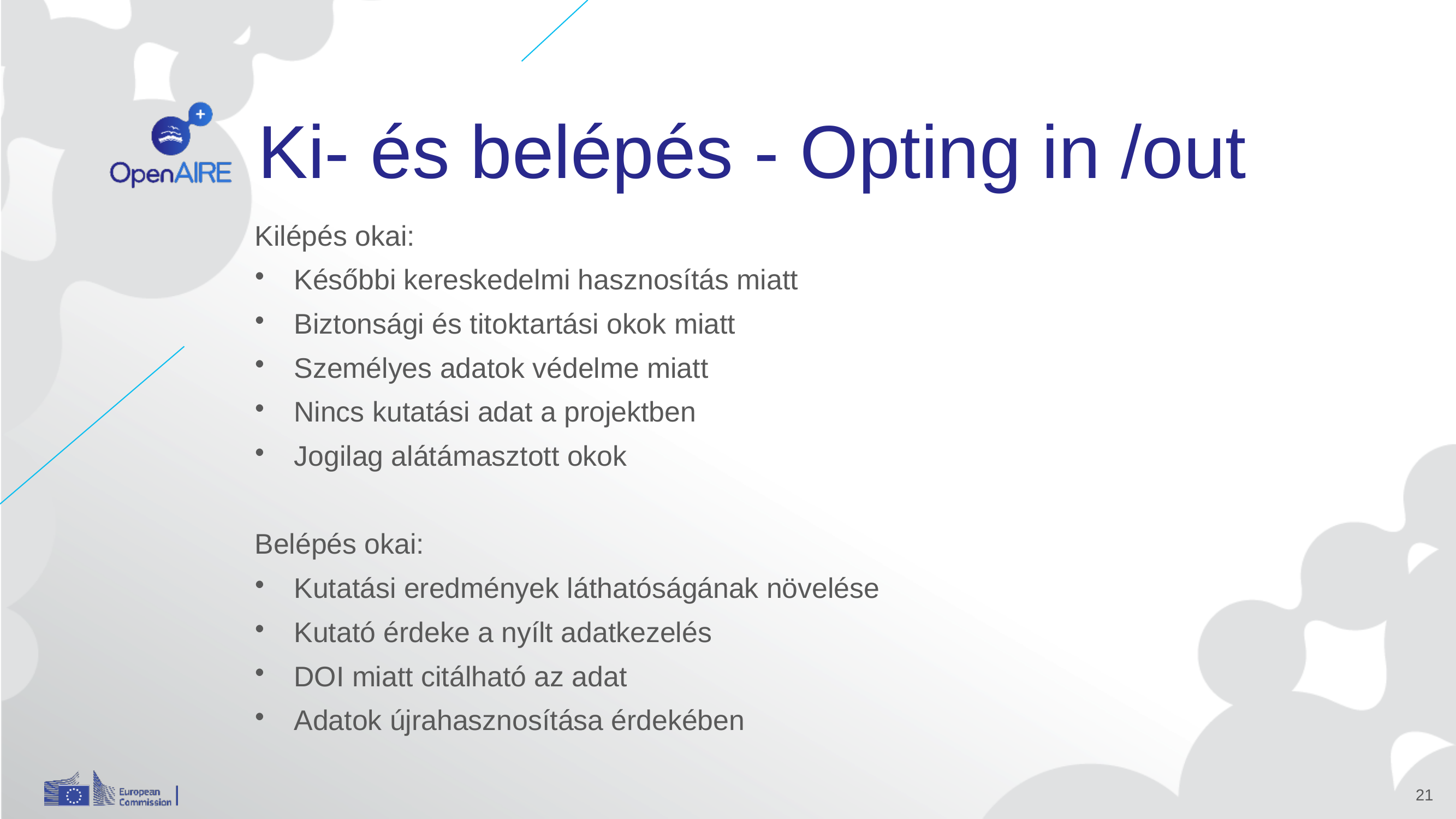

# Ki- és belépés - Opting in /out
Kilépés okai:
Későbbi kereskedelmi hasznosítás miatt
Biztonsági és titoktartási okok miatt
Személyes adatok védelme miatt
Nincs kutatási adat a projektben
Jogilag alátámasztott okok

Belépés okai:
Kutatási eredmények láthatóságának növelése
Kutató érdeke a nyílt adatkezelés
DOI miatt citálható az adat
Adatok újrahasznosítása érdekében

21